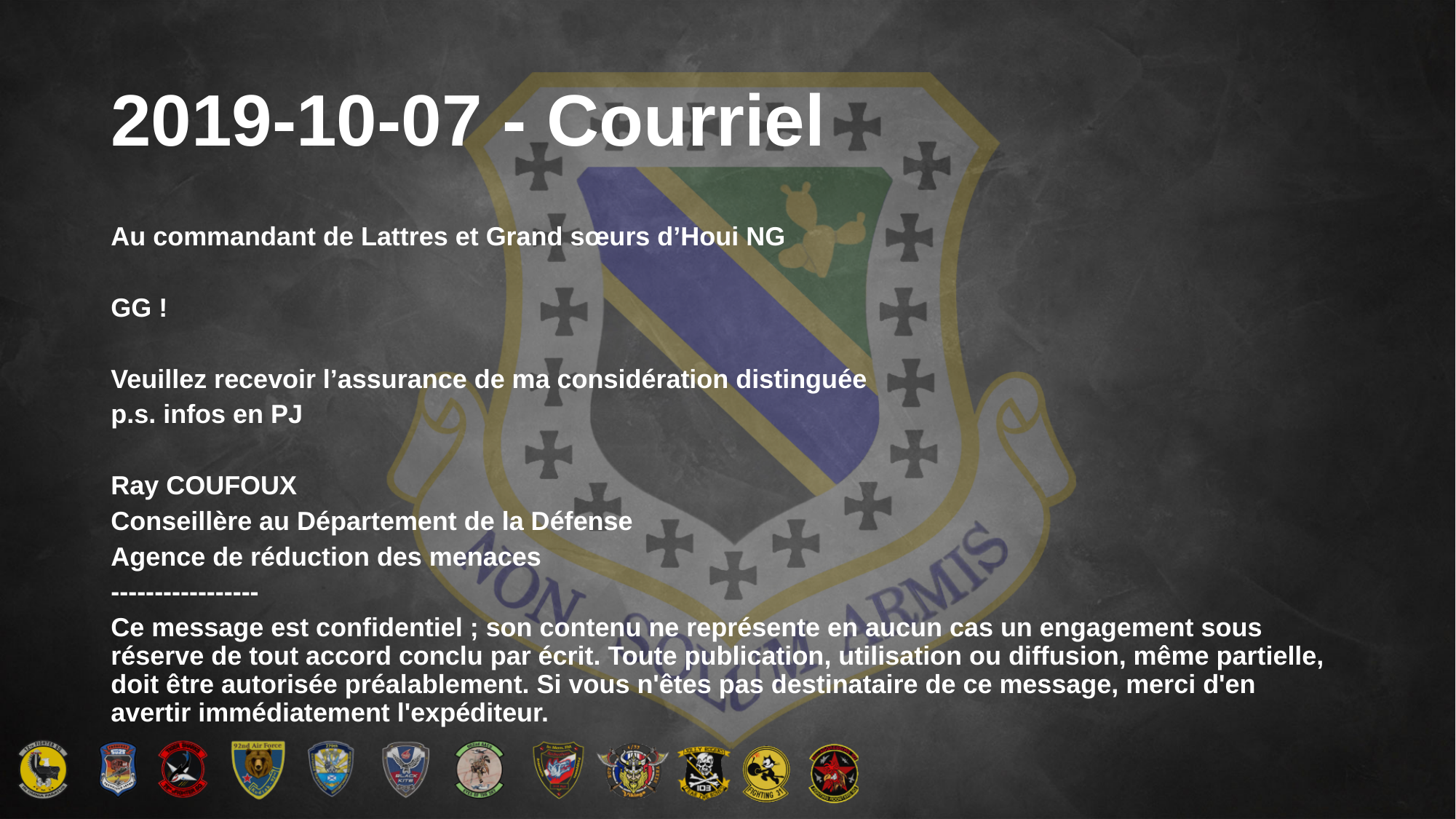

# 2019-10-07 - Courriel
Au commandant de Lattres et Grand sœurs d’Houi NG

GG !

Veuillez recevoir l’assurance de ma considération distinguée
p.s. infos en PJ

Ray COUFOUX
Conseillère au Département de la Défense
Agence de réduction des menaces
-----------------
Ce message est confidentiel ; son contenu ne représente en aucun cas un engagement sous réserve de tout accord conclu par écrit. Toute publication, utilisation ou diffusion, même partielle, doit être autorisée préalablement. Si vous n'êtes pas destinataire de ce message, merci d'en avertir immédiatement l'expéditeur.